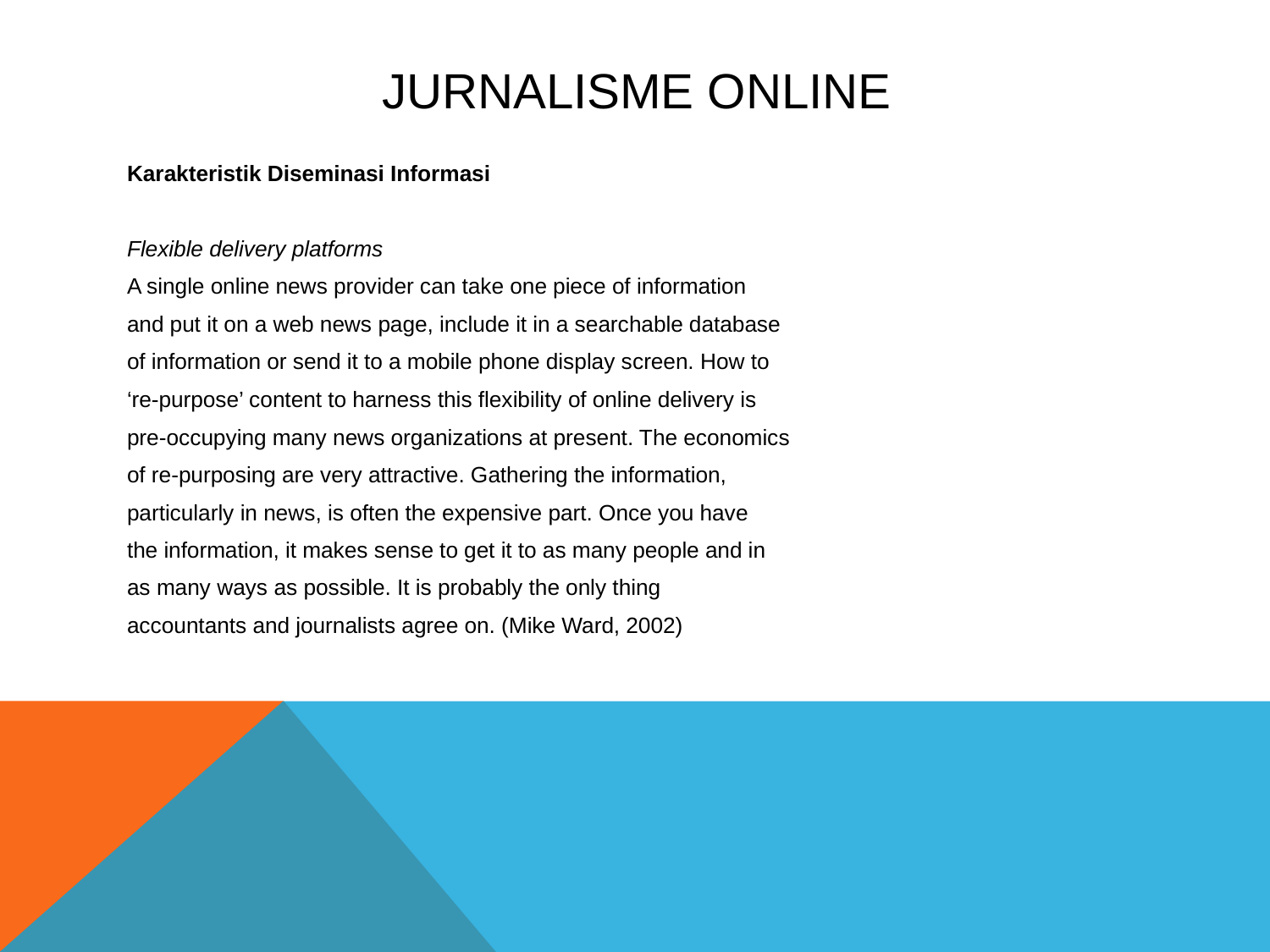

# Jurnalisme online
Karakteristik Diseminasi Informasi

Flexible delivery platforms
A single online news provider can take one piece of information
and put it on a web news page, include it in a searchable database
of information or send it to a mobile phone display screen. How to
‘re-purpose’ content to harness this flexibility of online delivery is
pre-occupying many news organizations at present. The economics
of re-purposing are very attractive. Gathering the information,
particularly in news, is often the expensive part. Once you have
the information, it makes sense to get it to as many people and in
as many ways as possible. It is probably the only thing
accountants and journalists agree on. (Mike Ward, 2002)